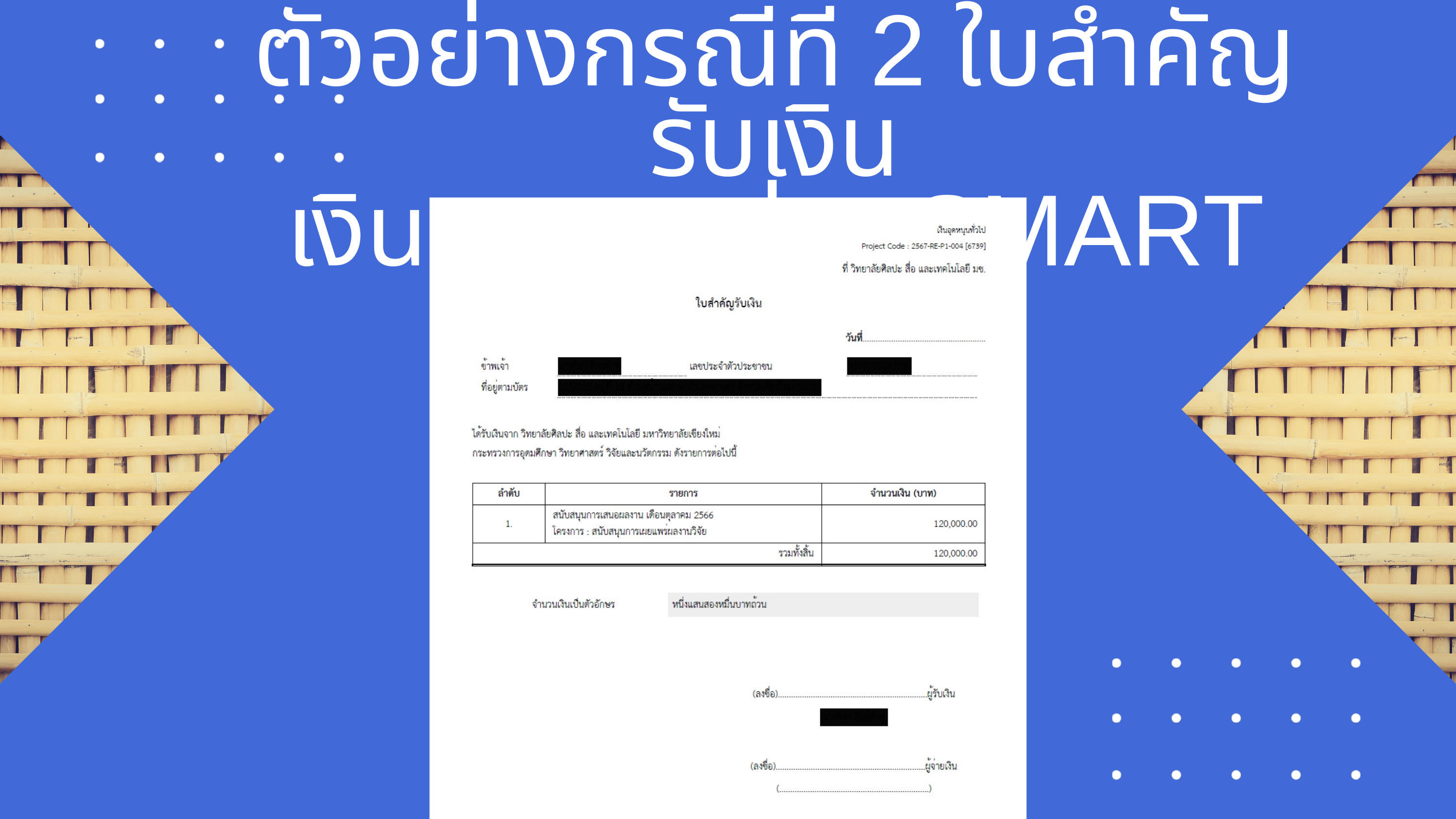

ตัวอย่างกรณีที่ 2 ใบสำคัญรับเงิน
เงินอุดหนุนจ่าย SMART OFFICE